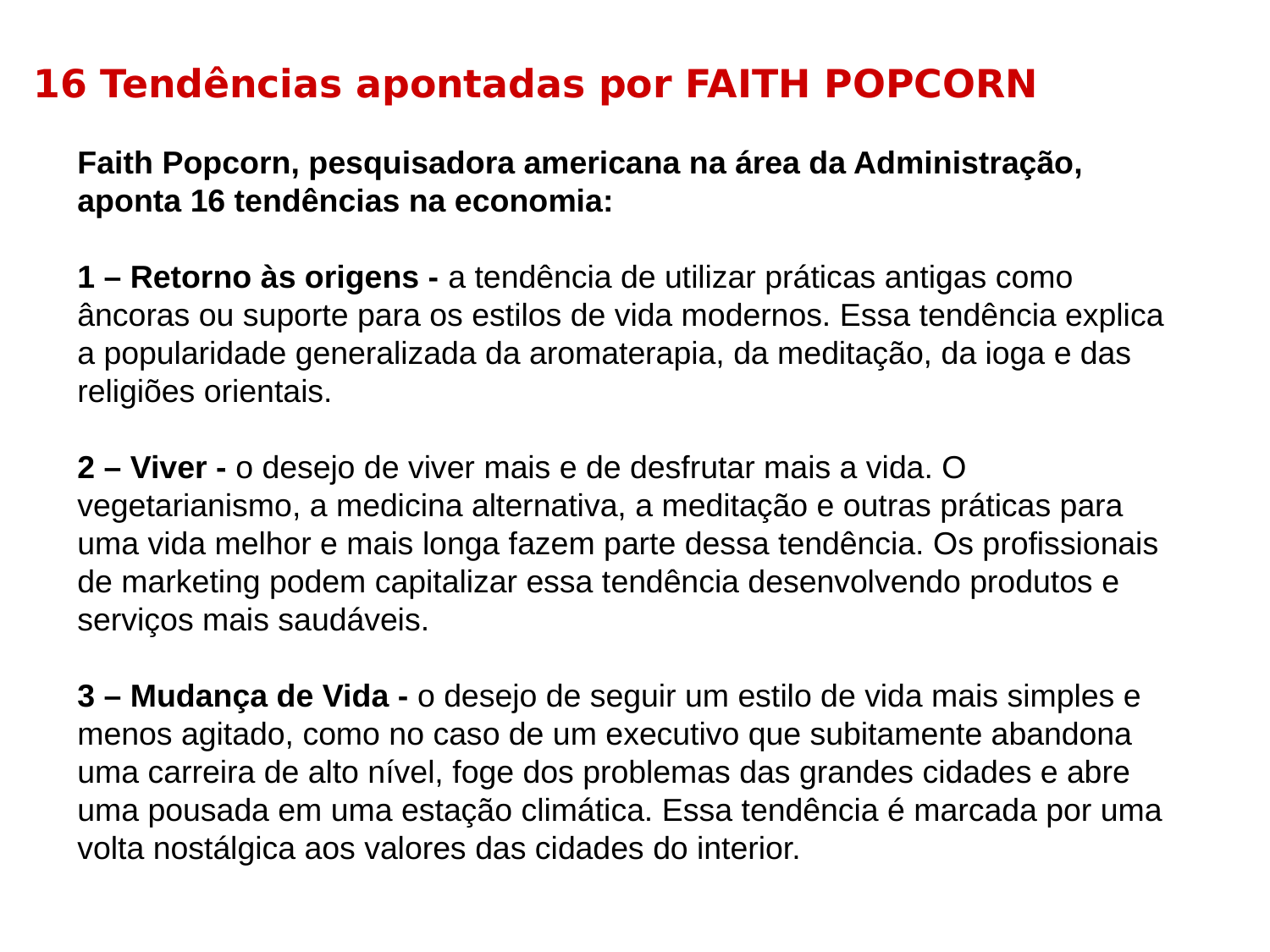

16 Tendências apontadas por FAITH POPCORN
Faith Popcorn, pesquisadora americana na área da Administração,  aponta 16 tendências na economia:

1 – Retorno às origens - a tendência de utilizar práticas antigas como âncoras ou suporte para os estilos de vida modernos. Essa tendência explica a popularidade generalizada da aromaterapia, da meditação, da ioga e das religiões orientais.

2 – Viver - o desejo de viver mais e de desfrutar mais a vida. O vegetarianismo, a medicina alternativa, a meditação e outras práticas para uma vida melhor e mais longa fazem parte dessa tendência. Os profissionais de marketing podem capitalizar essa tendência desenvolvendo produtos e serviços mais saudáveis.

3 – Mudança de Vida - o desejo de seguir um estilo de vida mais simples e menos agitado, como no caso de um executivo que subitamente abandona uma carreira de alto nível, foge dos problemas das grandes cidades e abre uma pousada em uma estação climática. Essa tendência é marcada por uma volta nostálgica aos valores das cidades do interior.